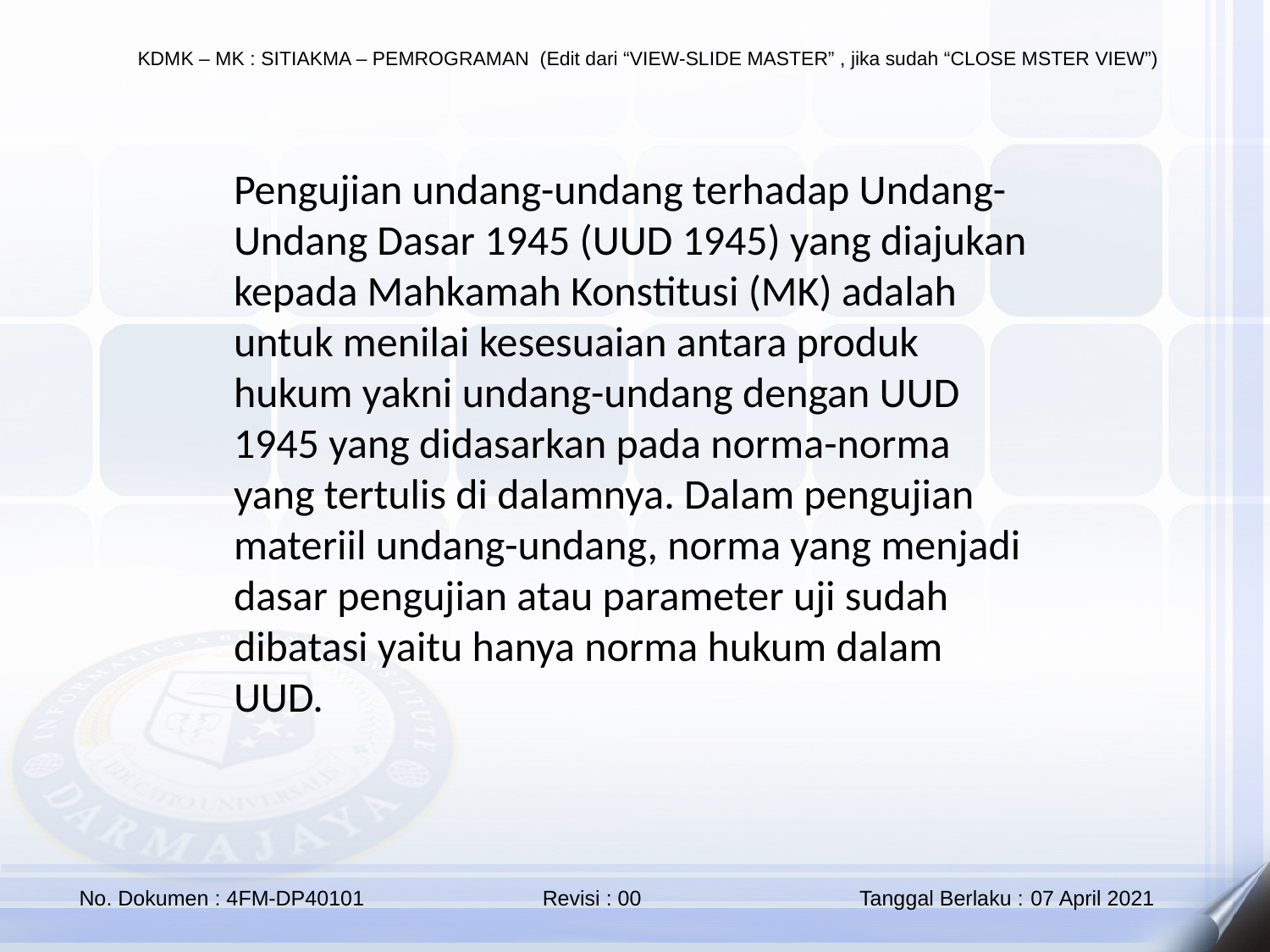

Pengujian undang-undang terhadap Undang-Undang Dasar 1945 (UUD 1945) yang diajukan kepada Mahkamah Konstitusi (MK) adalah untuk menilai kesesuaian antara produk hukum yakni undang-undang dengan UUD 1945 yang didasarkan pada norma-norma yang tertulis di dalamnya. Dalam pengujian materiil undang-undang, norma yang menjadi dasar pengujian atau parameter uji sudah dibatasi yaitu hanya norma hukum dalam UUD.